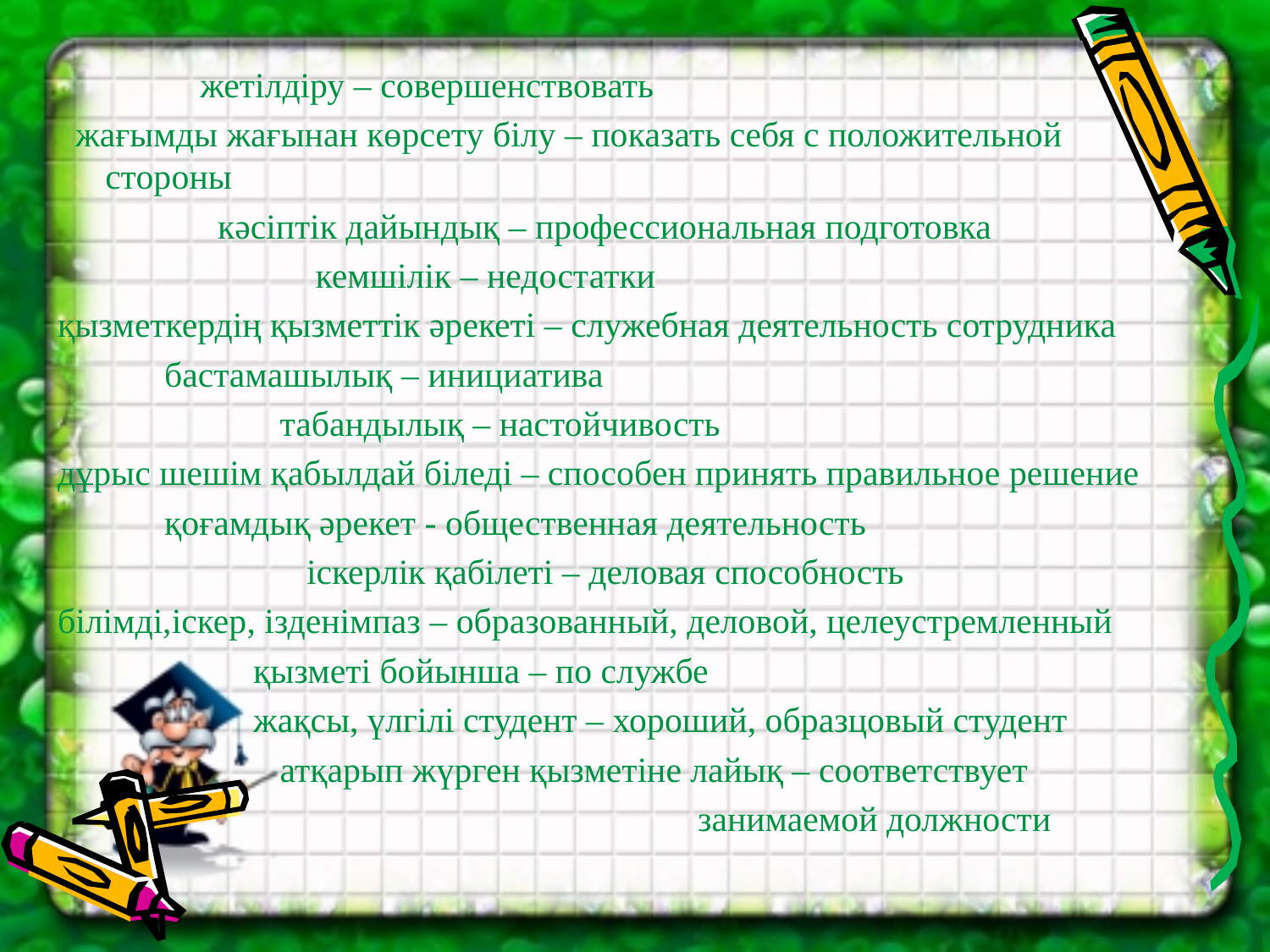

жетілдіру – совершенствовать
  жағымды жағынан көрсету білу – показать себя с положительной стороны
                  кәсіптік дайындық – профессиональная подготовка
                             кемшілік – недостатки
қызметкердің қызметтік әрекеті – служебная деятельность сотрудника
            бастамашылық – инициатива
                         табандылық – настойчивость
дұрыс шешім қабылдай біледі – способен принять правильное решение
            қоғамдық әрекет - общественная деятельность
                            іскерлік қабілеті – деловая способность
білімді,іскер, ізденімпаз – образованный, деловой, целеустремленный
                      қызметі бойынша – по службе
                      жақсы, үлгілі студент – хороший, образцовый студент
                         атқарып жүрген қызметіне лайық – соответствует
                                                                        занимаемой должности